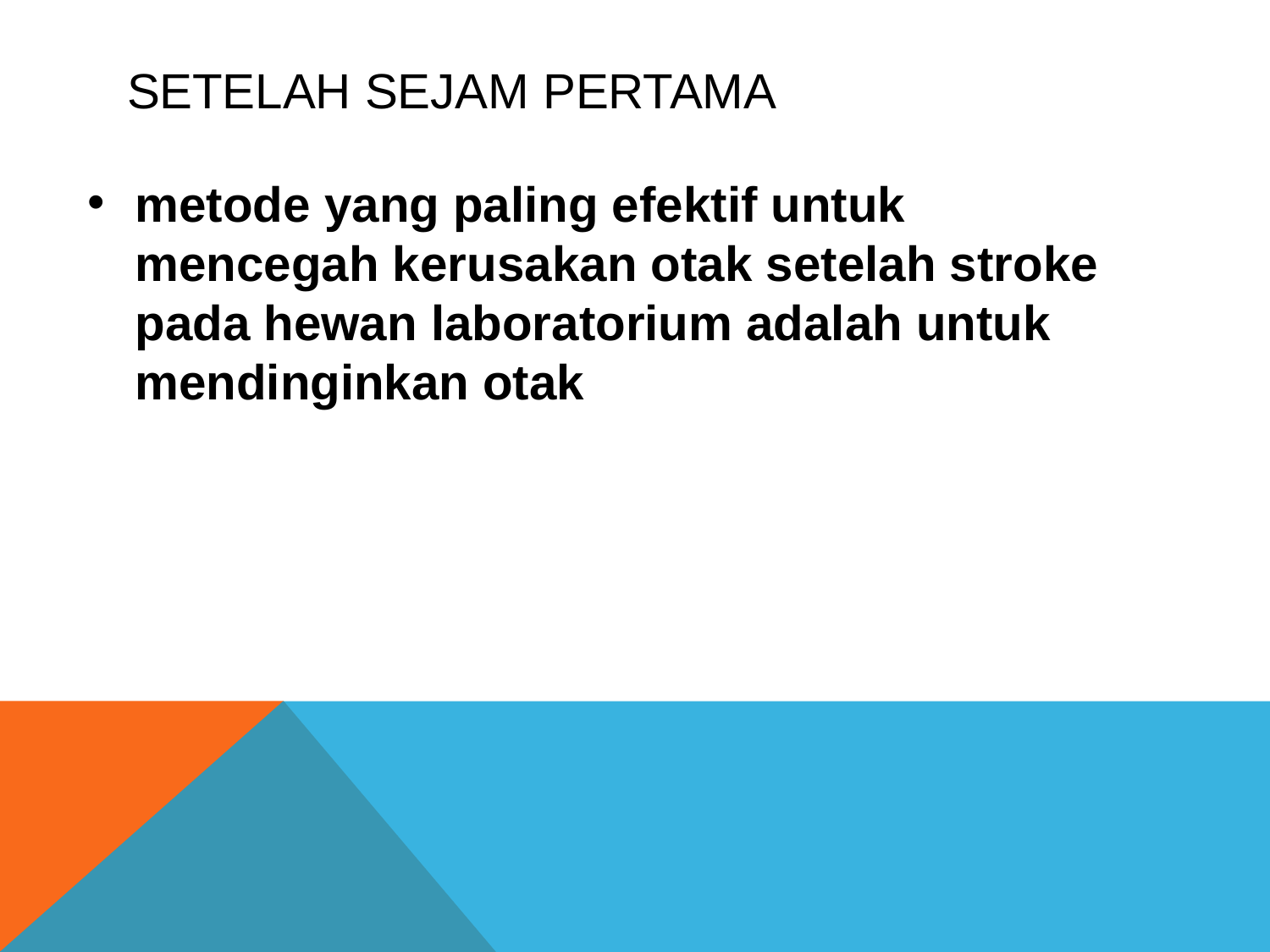

# setelah sejam pertama
metode yang paling efektif untuk mencegah kerusakan otak setelah stroke pada hewan laboratorium adalah untuk mendinginkan otak